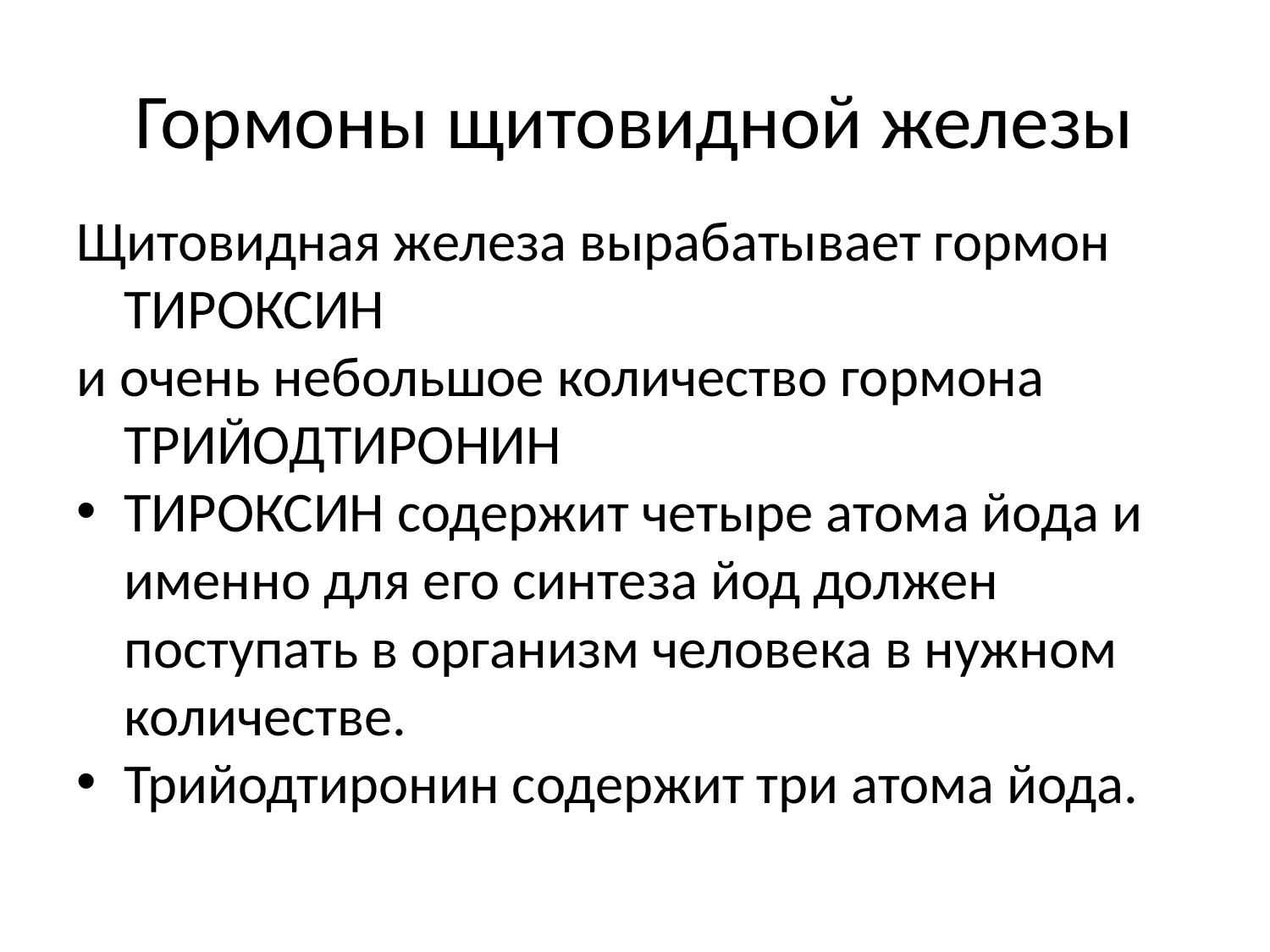

# Гормоны щитовидной железы
Щитовидная железа вырабатывает гормон ТИРОКСИН
и очень небольшое количество гормона ТРИЙОДТИРОНИН
ТИРОКСИН содержит четыре атома йода и именно для его синтеза йод должен поступать в организм человека в нужном количестве.
Трийодтиронин содержит три атома йода.